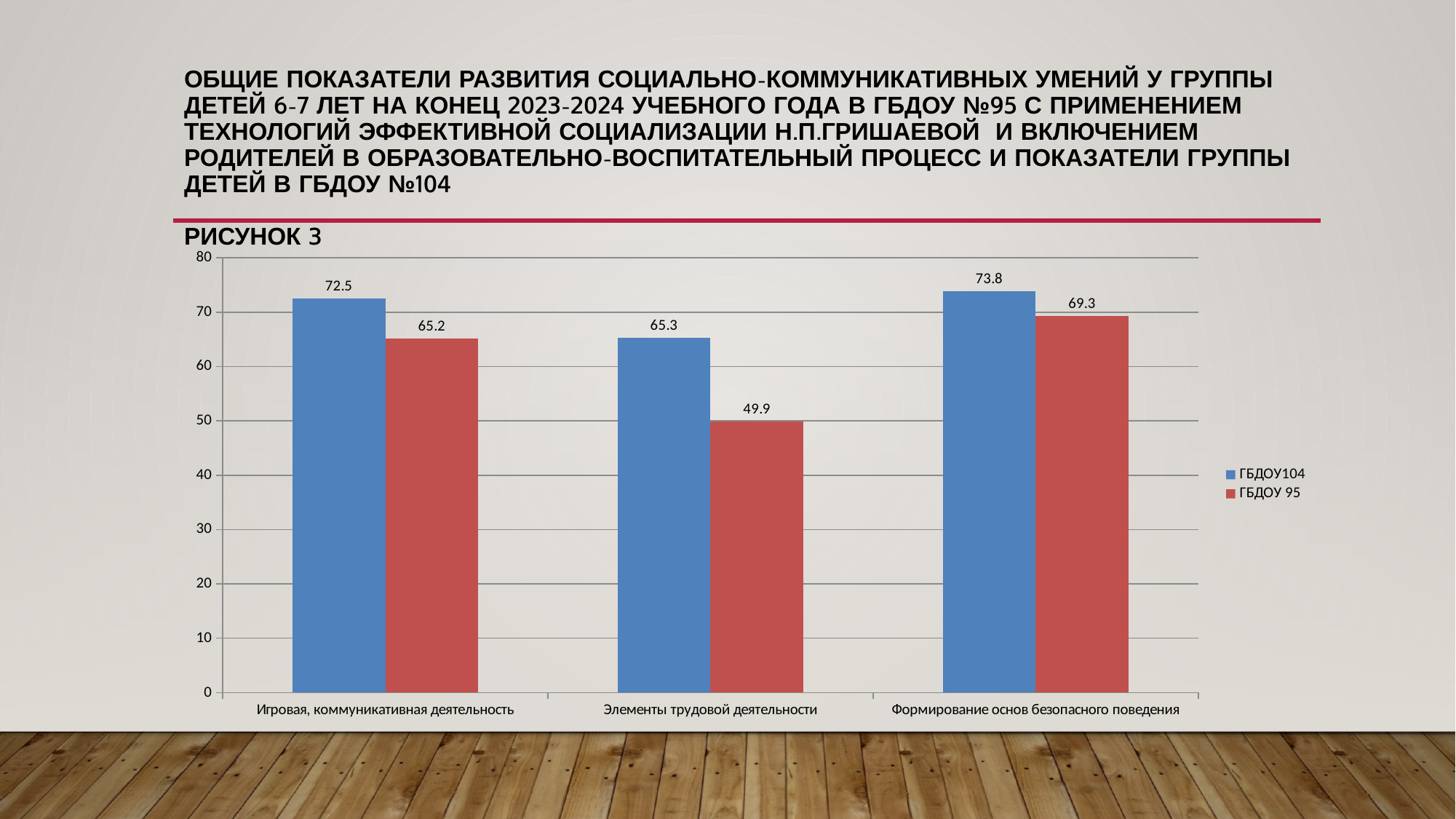

# Общие показатели развития социально-коммуникативных умений у группы детей 6-7 лет на конец 2023-2024 учебного года в ГБДОУ №95 с применением технологий эффективной социализации Н.П.Гришаевой  и включением родителей в образовательно-воспитательный процесс и показатели группы детей в ГБДОУ №104 рисунок 3

### Chart

| Category | ГБДОУ104 | ГБДОУ 95 |
|---|---|---|
| Игровая, коммуникативная деятельность | 72.5 | 65.2 |
| Элементы трудовой деятельности | 65.3 | 49.9 |
| Формирование основ безопасного поведения | 73.8 | 69.3 |